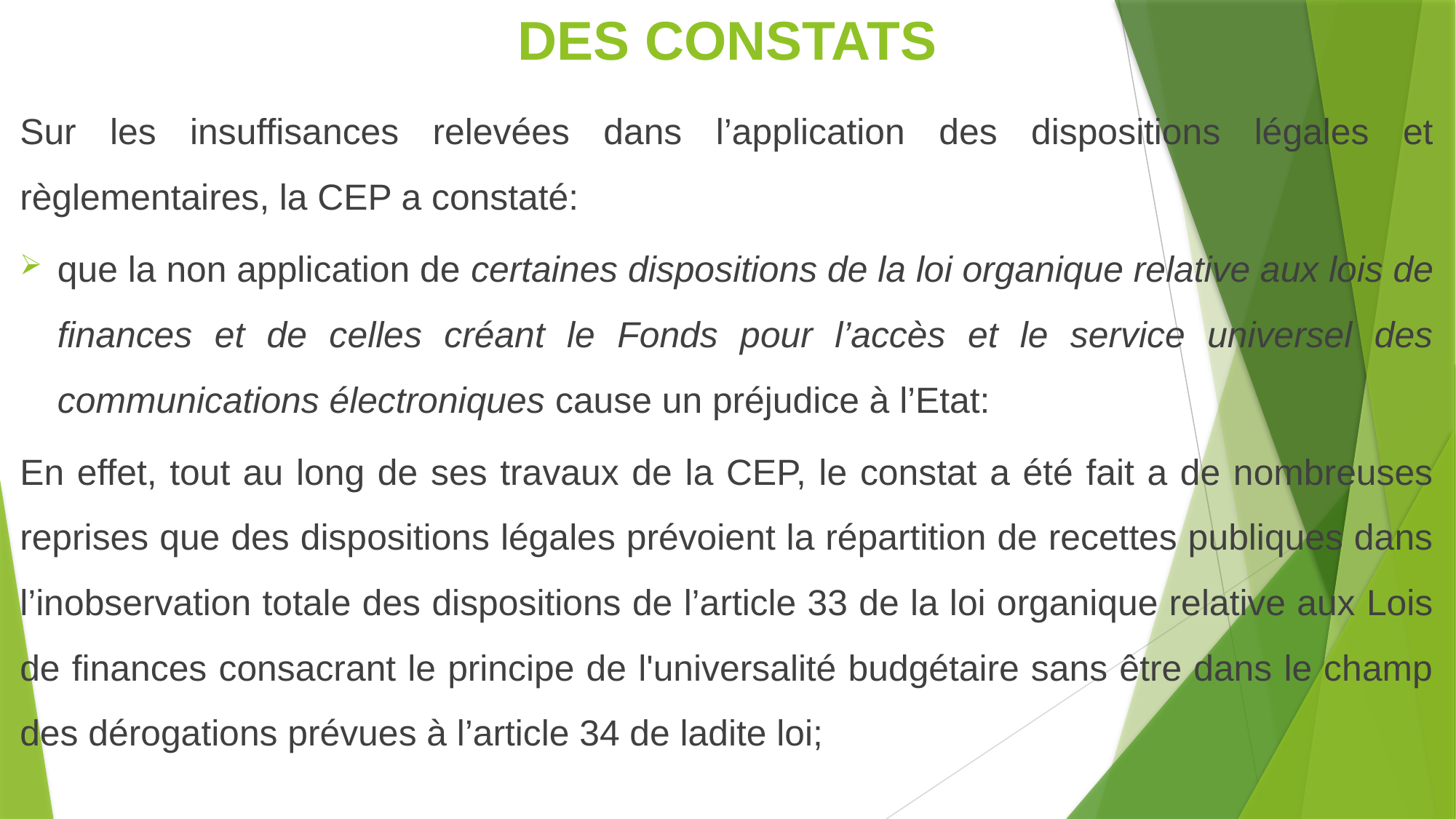

# DES CONSTATS
Sur les insuffisances relevées dans l’application des dispositions légales et règlementaires, la CEP a constaté:
que la non application de certaines dispositions de la loi organique relative aux lois de finances et de celles créant le Fonds pour l’accès et le service universel des communications électroniques cause un préjudice à l’Etat:
En effet, tout au long de ses travaux de la CEP, le constat a été fait a de nombreuses reprises que des dispositions légales prévoient la répartition de recettes publiques dans l’inobservation totale des dispositions de l’article 33 de la loi organique relative aux Lois de finances consacrant le principe de l'universalité budgétaire sans être dans le champ des dérogations prévues à l’article 34 de ladite loi;